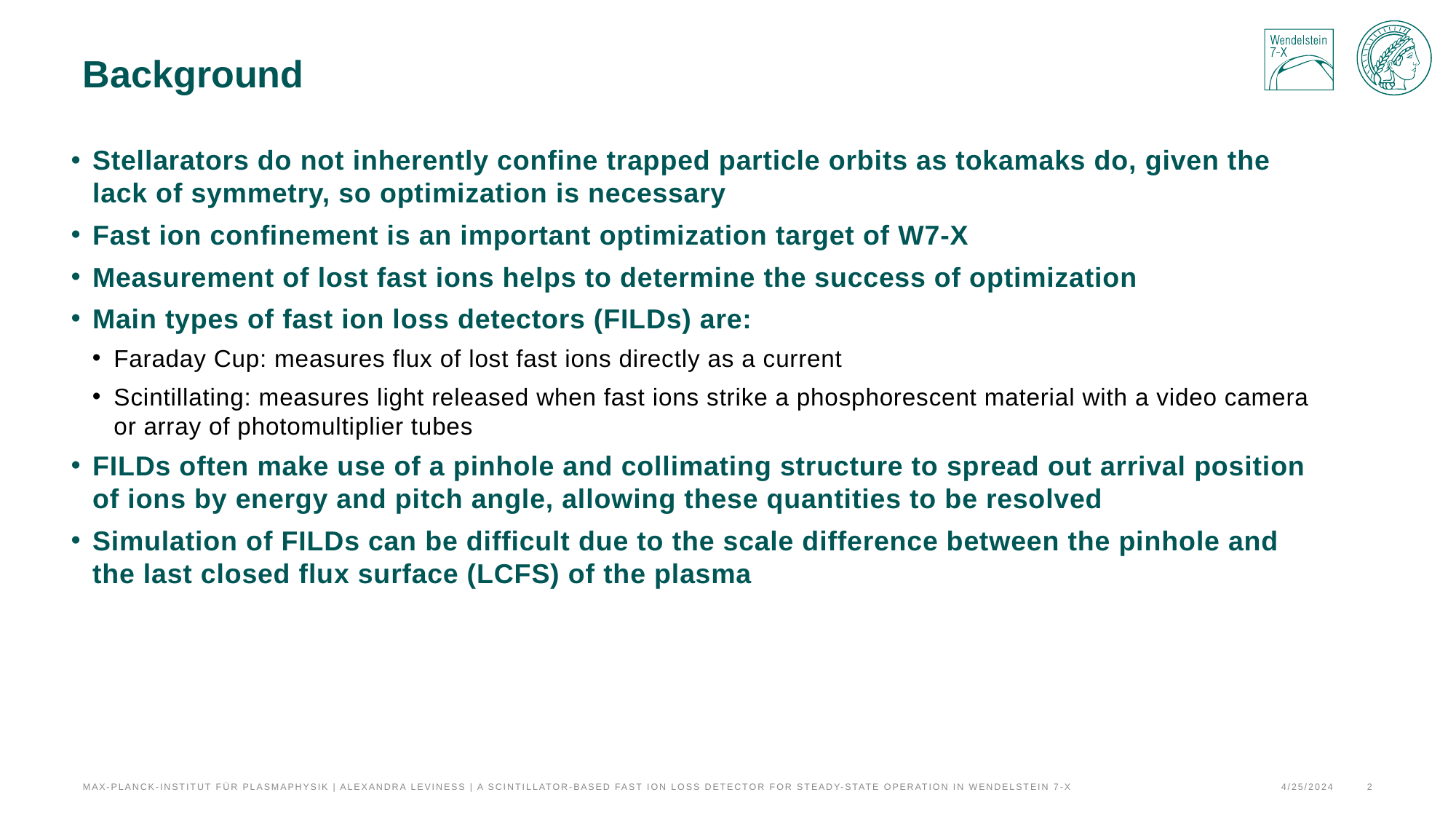

# Background
Stellarators do not inherently confine trapped particle orbits as tokamaks do, given the lack of symmetry, so optimization is necessary
Fast ion confinement is an important optimization target of W7-X
Measurement of lost fast ions helps to determine the success of optimization
Main types of fast ion loss detectors (FILDs) are:
Faraday Cup: measures flux of lost fast ions directly as a current
Scintillating: measures light released when fast ions strike a phosphorescent material with a video camera or array of photomultiplier tubes
FILDs often make use of a pinhole and collimating structure to spread out arrival position of ions by energy and pitch angle, allowing these quantities to be resolved
Simulation of FILDs can be difficult due to the scale difference between the pinhole and the last closed flux surface (LCFS) of the plasma
4/25/2024
2
Max-Planck-Institut für Plasmaphysik | Alexandra leviness | A scintillator-based fast ion loss detector for steady-state operation in Wendelstein 7-X